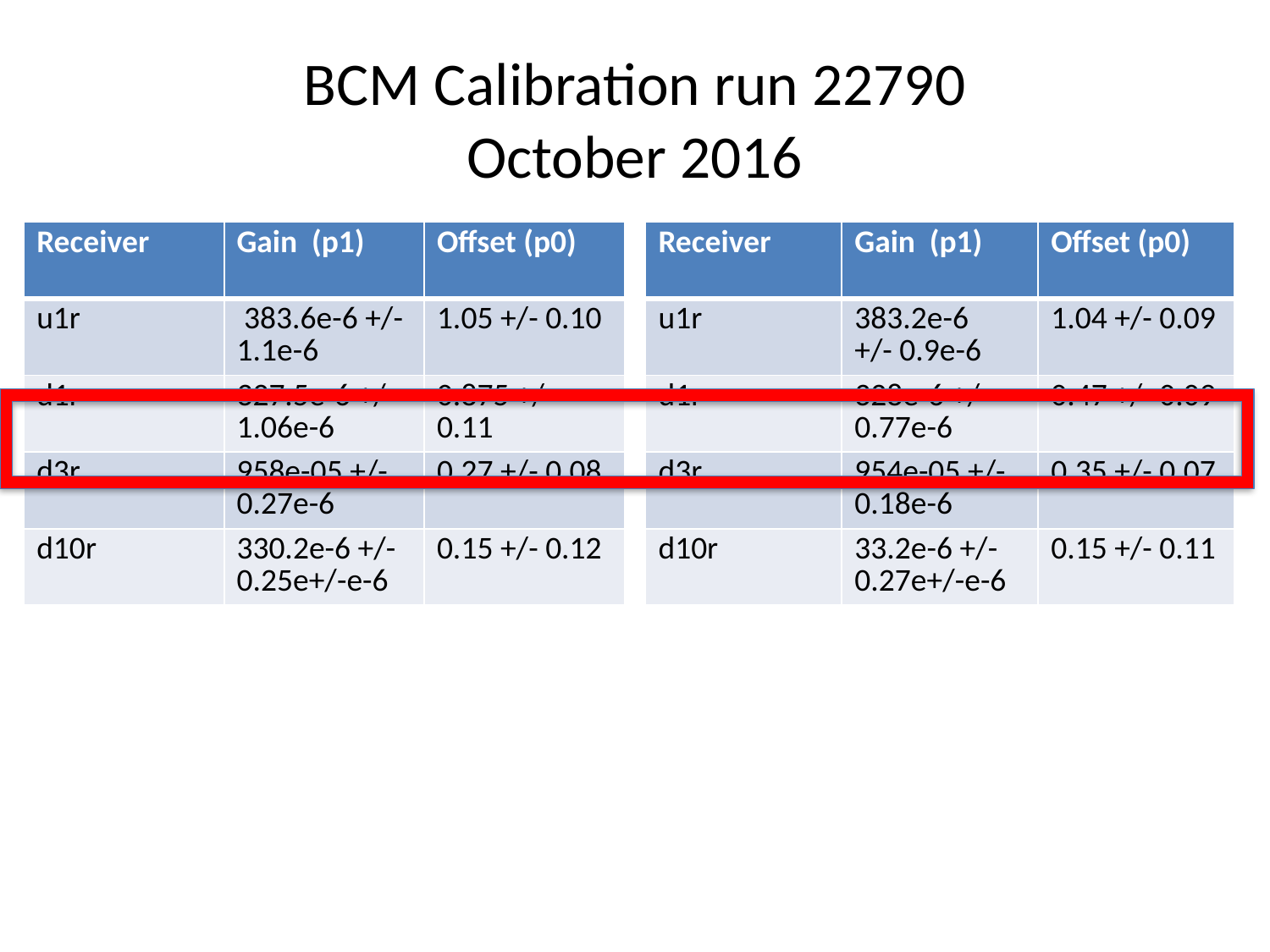

# BCM Calibration run 22790 October 2016
| Receiver | Gain (p1) | Offset (p0) |
| --- | --- | --- |
| u1r | 383.6e-6 +/-1.1e-6 | 1.05 +/- 0.10 |
| d1r | 327.5e-6 +/- 1.06e-6 | 0.875 +/- 0.11 |
| d3r | 958e-05 +/- 0.27e-6 | 0.27 +/- 0.08 |
| d10r | 330.2e-6 +/- 0.25e+/-e-6 | 0.15 +/- 0.12 |
| Receiver | Gain (p1) | Offset (p0) |
| --- | --- | --- |
| u1r | 383.2e-6 +/- 0.9e-6 | 1.04 +/- 0.09 |
| d1r | 328e-6 +/- 0.77e-6 | 0.47 +/- 0.09 |
| d3r | 954e-05 +/- 0.18e-6 | 0.35 +/- 0.07 |
| d10r | 33.2e-6 +/- 0.27e+/-e-6 | 0.15 +/- 0.11 |